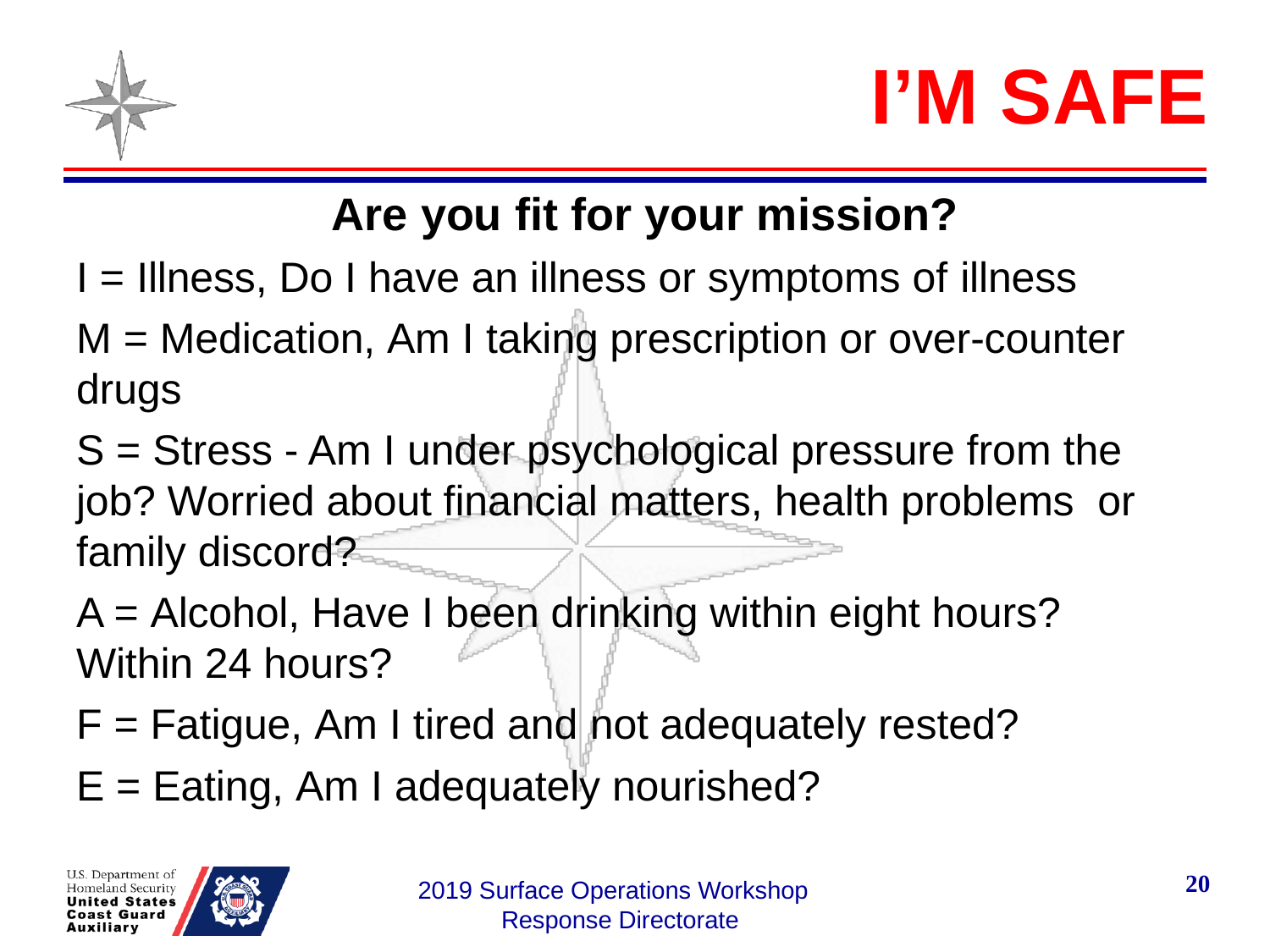

# I’M SAFE

Are you fit for your mission?
I = Illness, Do I have an illness or symptoms of illness
M = Medication, Am I taking prescription or over-counter  drugs
S = Stress - Am I under psychological pressure from the  job? Worried about financial matters, health problems  or family discord?
A = Alcohol, Have I been drinking within eight hours?  Within 24 hours?
F = Fatigue, Am I tired and not adequately rested?
E = Eating, Am I adequately nourished?

20
2019 Surface Operations Workshop  Response Directorate